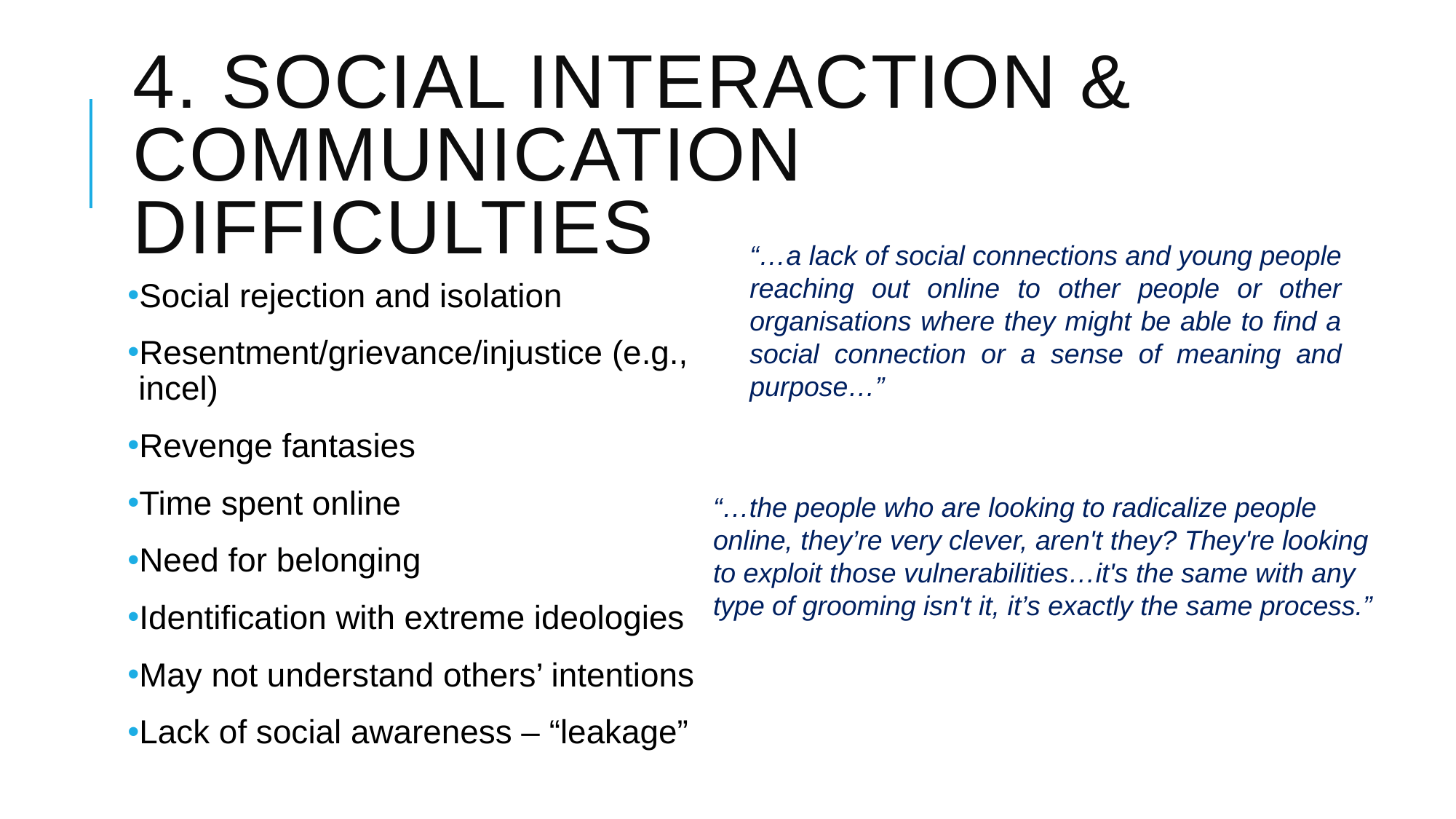

# 4. Social Interaction & Communication Difficulties
“…a lack of social connections and young people reaching out online to other people or other organisations where they might be able to find a social connection or a sense of meaning and purpose…”
Social rejection and isolation
Resentment/grievance/injustice (e.g., incel)
Revenge fantasies
Time spent online
Need for belonging
Identification with extreme ideologies
May not understand others’ intentions
Lack of social awareness – “leakage”
“…the people who are looking to radicalize people online, they’re very clever, aren't they? They're looking to exploit those vulnerabilities…it's the same with any type of grooming isn't it, it’s exactly the same process.”